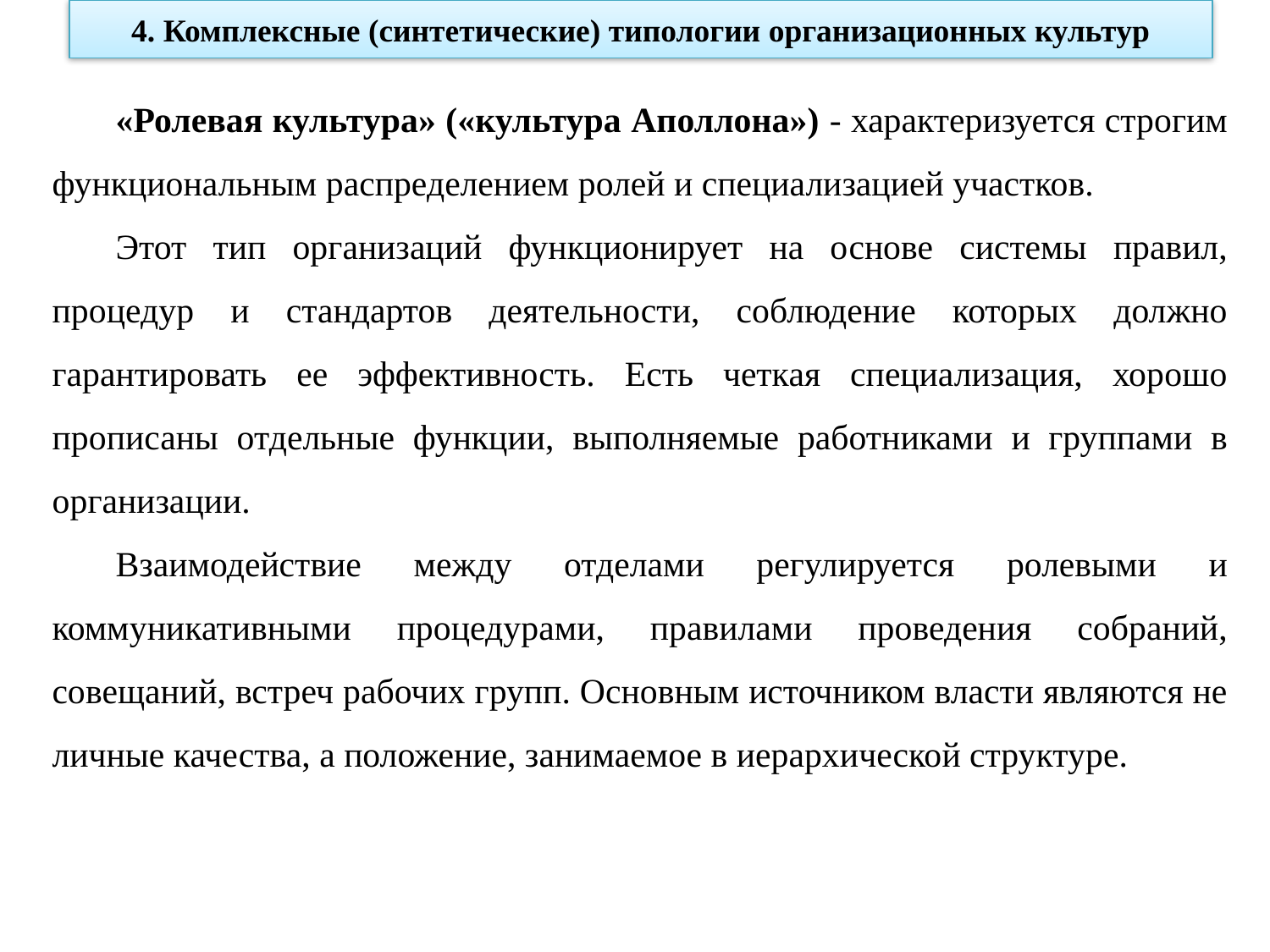

4. Комплексные (синтетические) типологии организационных культур
«Ролевая культура» («культура Аполлона») - характеризуется строгим функциональным распределением ролей и специализацией участков.
Этот тип организаций функционирует на основе системы правил, процедур и стандартов деятельности, соблюдение которых должно гарантировать ее эффективность. Есть четкая специализация, хорошо прописаны отдельные функции, выполняемые работниками и группами в организации.
Взаимодействие между отделами регулируется ролевыми и коммуникативными процедурами, правилами проведения собраний, совещаний, встреч рабочих групп. Основным источником власти являются не личные качества, а положение, занимаемое в иерархической структуре.